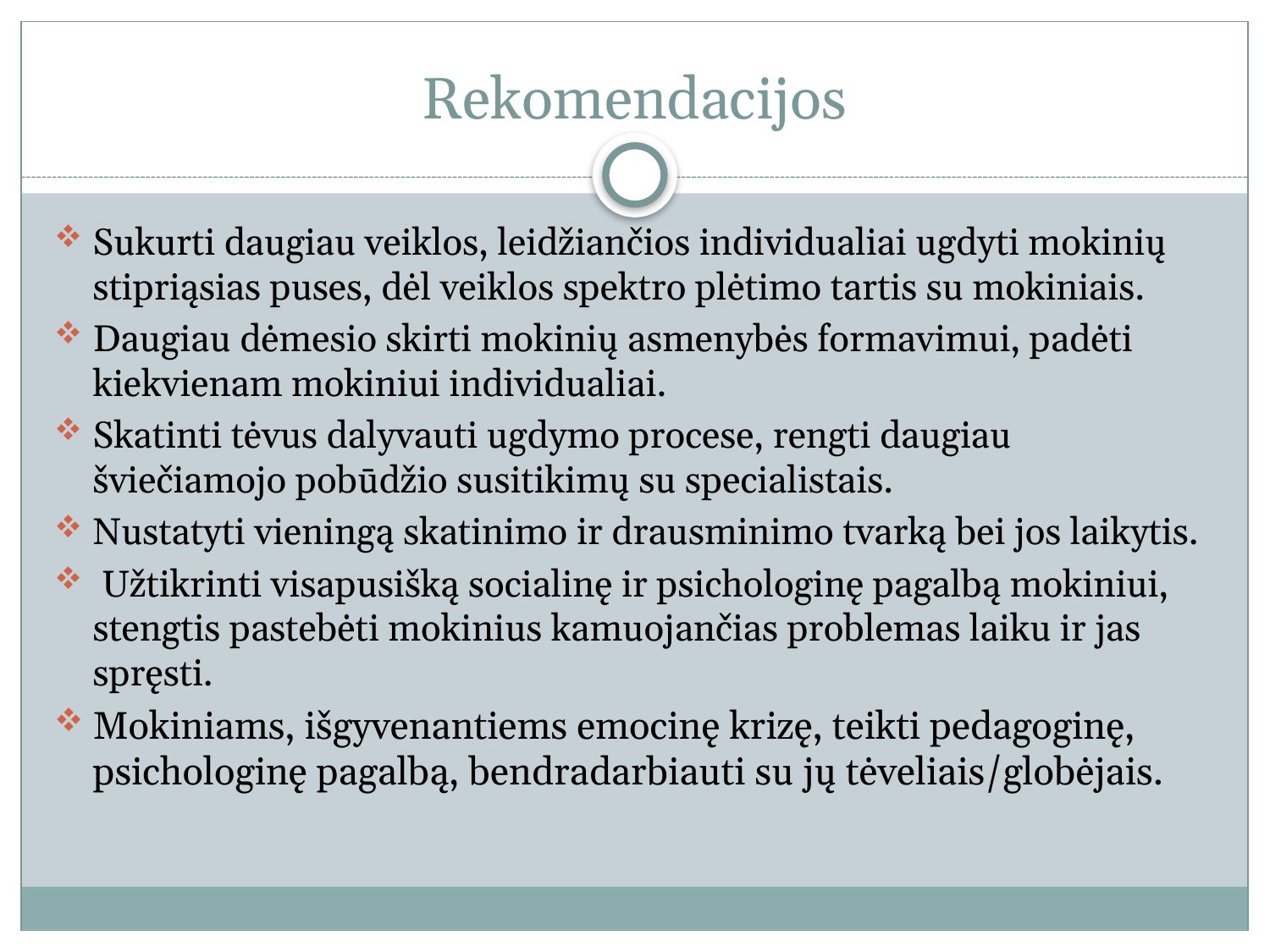

# Rekomendacijos
Sukurti daugiau veiklos, leidžiančios individualiai ugdyti mokinių stipriąsias puses, dėl veiklos spektro plėtimo tartis su mokiniais.
Daugiau dėmesio skirti mokinių asmenybės formavimui, padėti kiekvienam mokiniui individualiai.
Skatinti tėvus dalyvauti ugdymo procese, rengti daugiau šviečiamojo pobūdžio susitikimų su specialistais.
Nustatyti vieningą skatinimo ir drausminimo tvarką bei jos laikytis.
 Užtikrinti visapusišką socialinę ir psichologinę pagalbą mokiniui, stengtis pastebėti mokinius kamuojančias problemas laiku ir jas spręsti.
Mokiniams, išgyvenantiems emocinę krizę, teikti pedagoginę, psichologinę pagalbą, bendradarbiauti su jų tėveliais/globėjais.